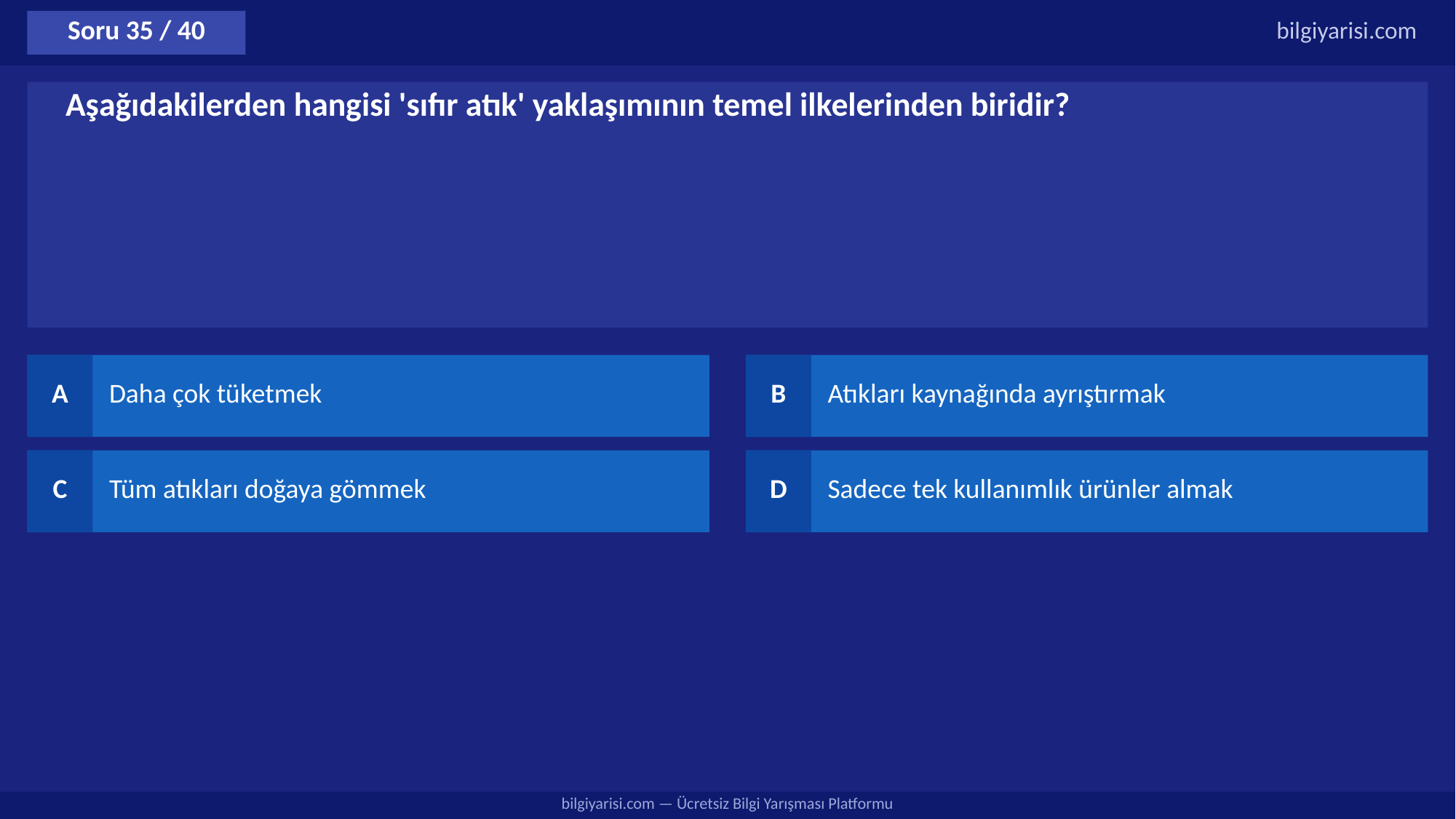

Soru 35 / 40
bilgiyarisi.com

Aşağıdakilerden hangisi 'sıfır atık' yaklaşımının temel ilkelerinden biridir?

A
Daha çok tüketmek

B
Atıkları kaynağında ayrıştırmak

C
Tüm atıkları doğaya gömmek

D
Sadece tek kullanımlık ürünler almak
bilgiyarisi.com — Ücretsiz Bilgi Yarışması Platformu